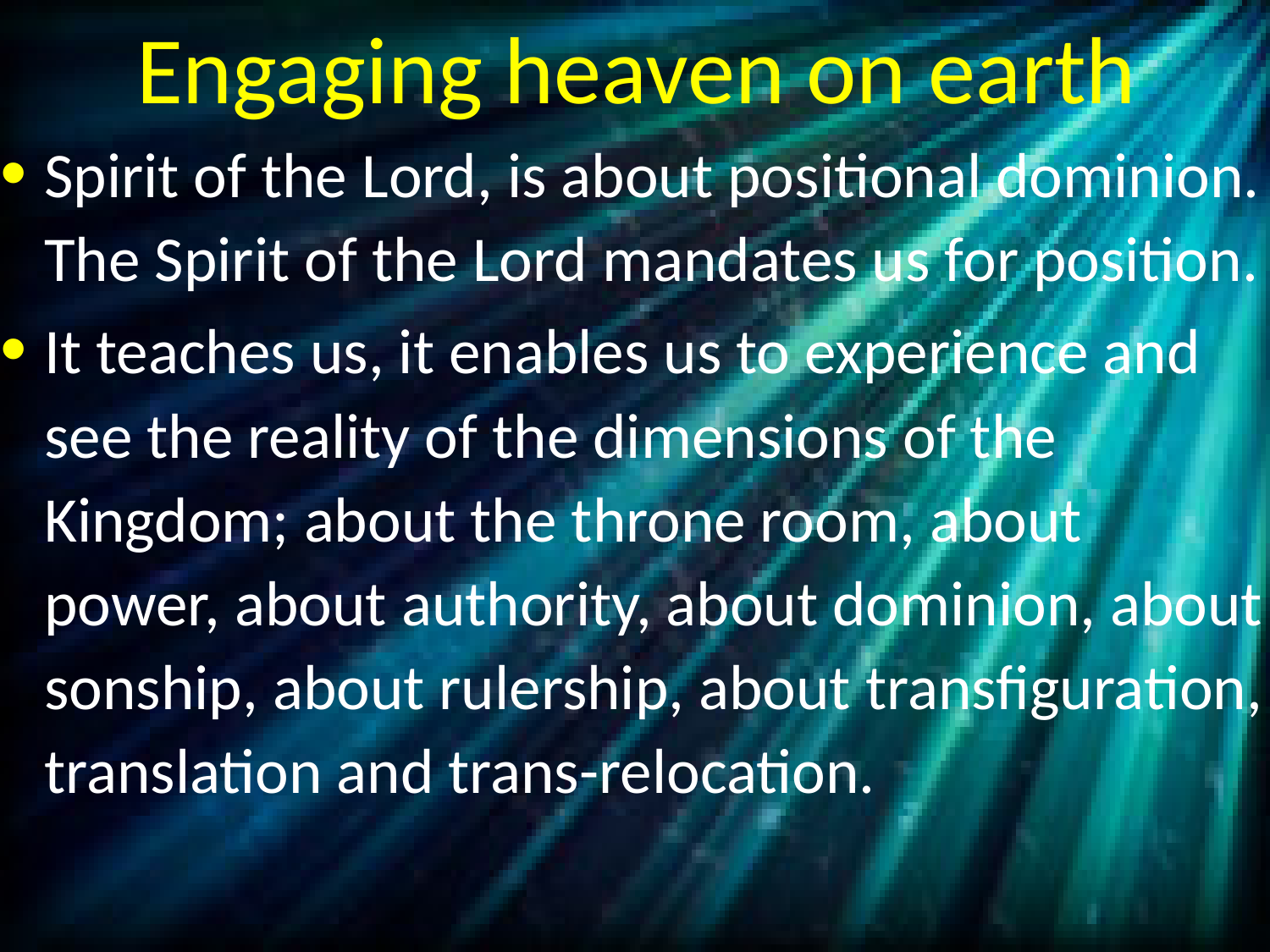

# Engaging heaven on earth
Spirit of the Lord, is about positional dominion. The Spirit of the Lord mandates us for position.
It teaches us, it enables us to experience and see the reality of the dimensions of the Kingdom; about the throne room, about power, about authority, about dominion, about sonship, about rulership, about transfiguration, translation and trans-relocation.